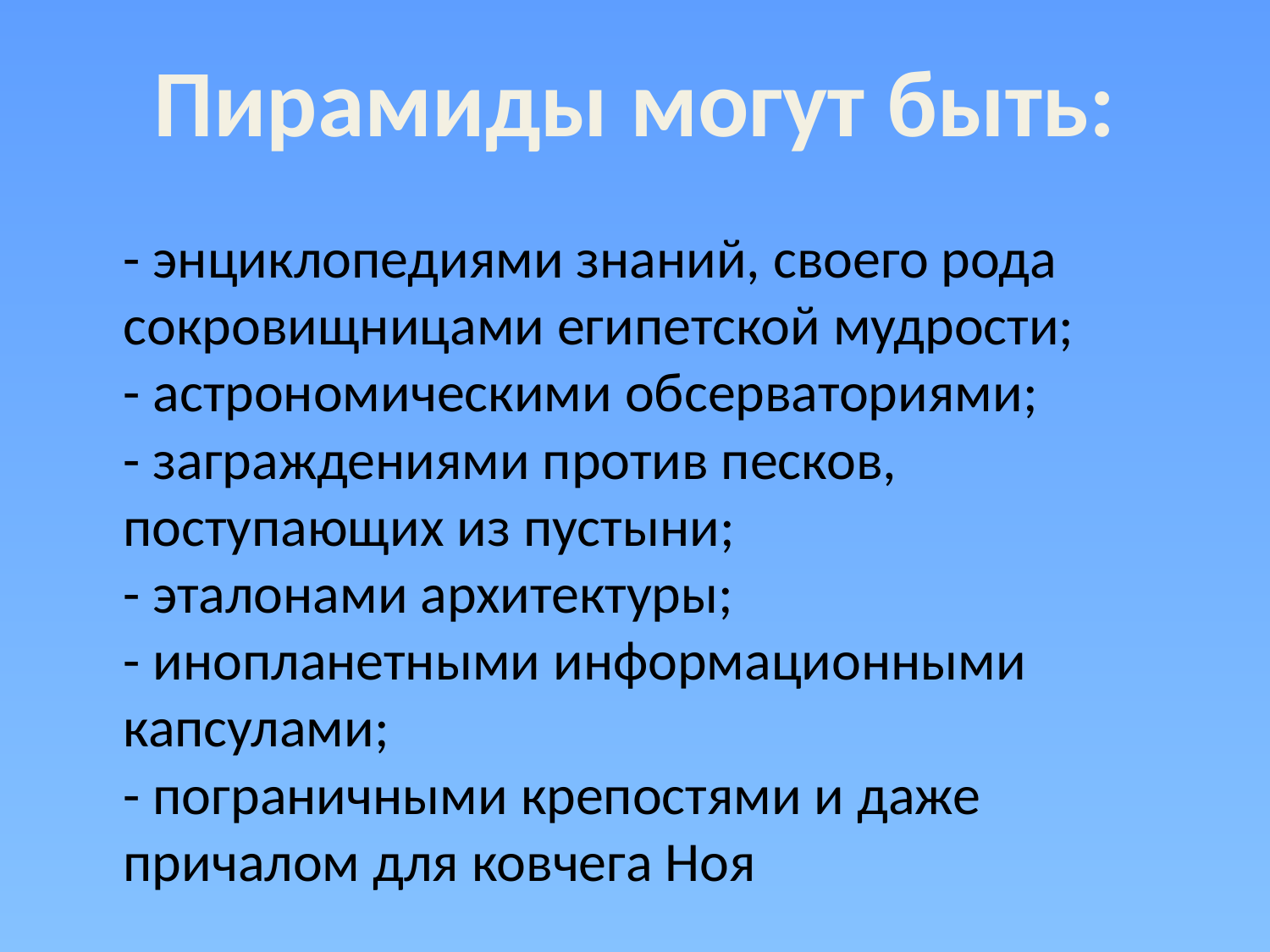

# Пирамиды могут быть:
- энциклопедиями знаний, своего рода сокровищницами египетской мудрости;
- астрономическими обсерваториями;
- заграждениями против песков, поступающих из пустыни;
- эталонами архитектуры;
- инопланетными информационными капсулами;
- пограничными крепостями и даже причалом для ковчега Ноя